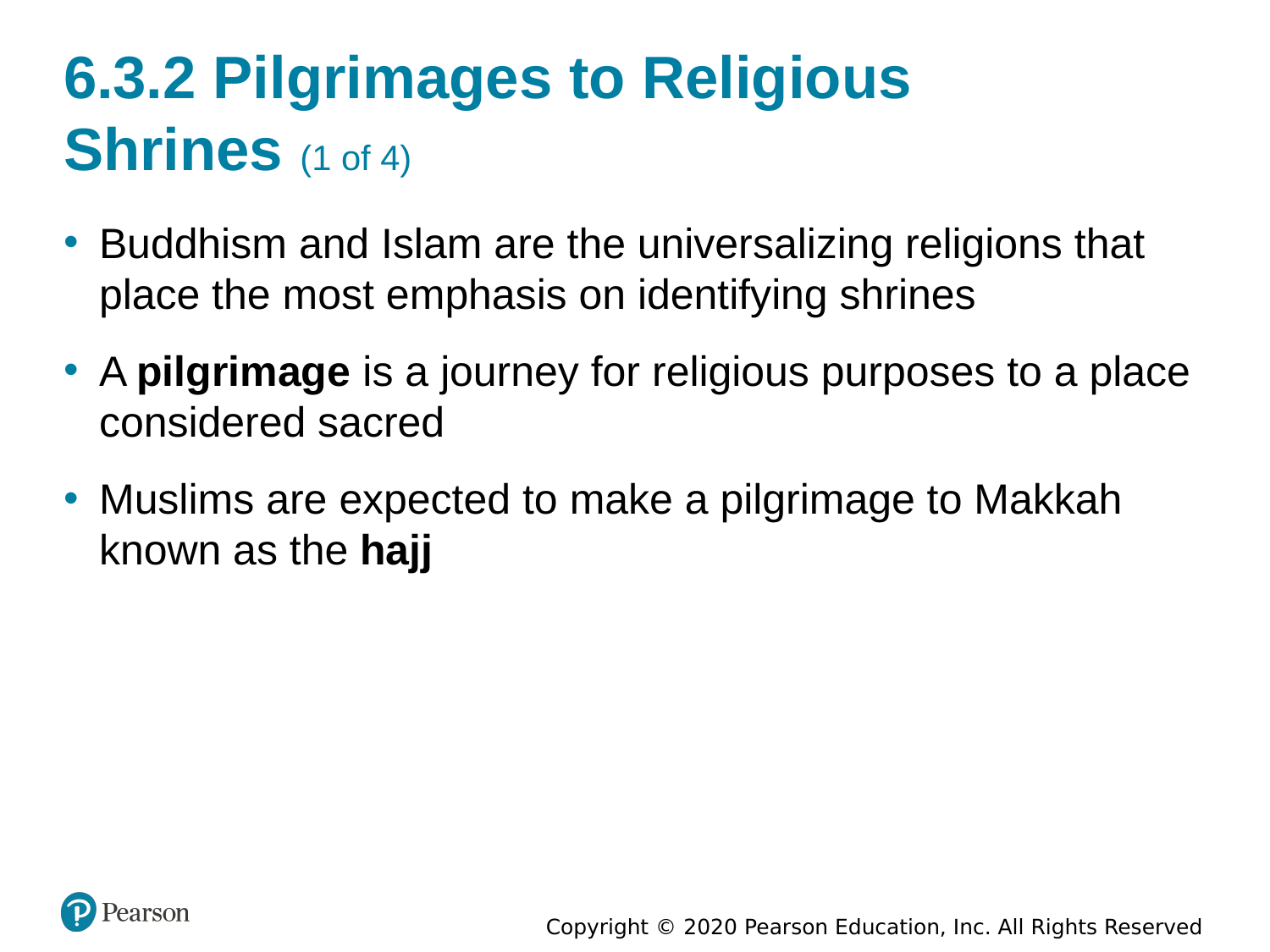

# 6.3.2 Pilgrimages to Religious Shrines (1 of 4)
Buddhism and Islam are the universalizing religions that place the most emphasis on identifying shrines
A pilgrimage is a journey for religious purposes to a place considered sacred
Muslims are expected to make a pilgrimage to Makkah known as the hajj